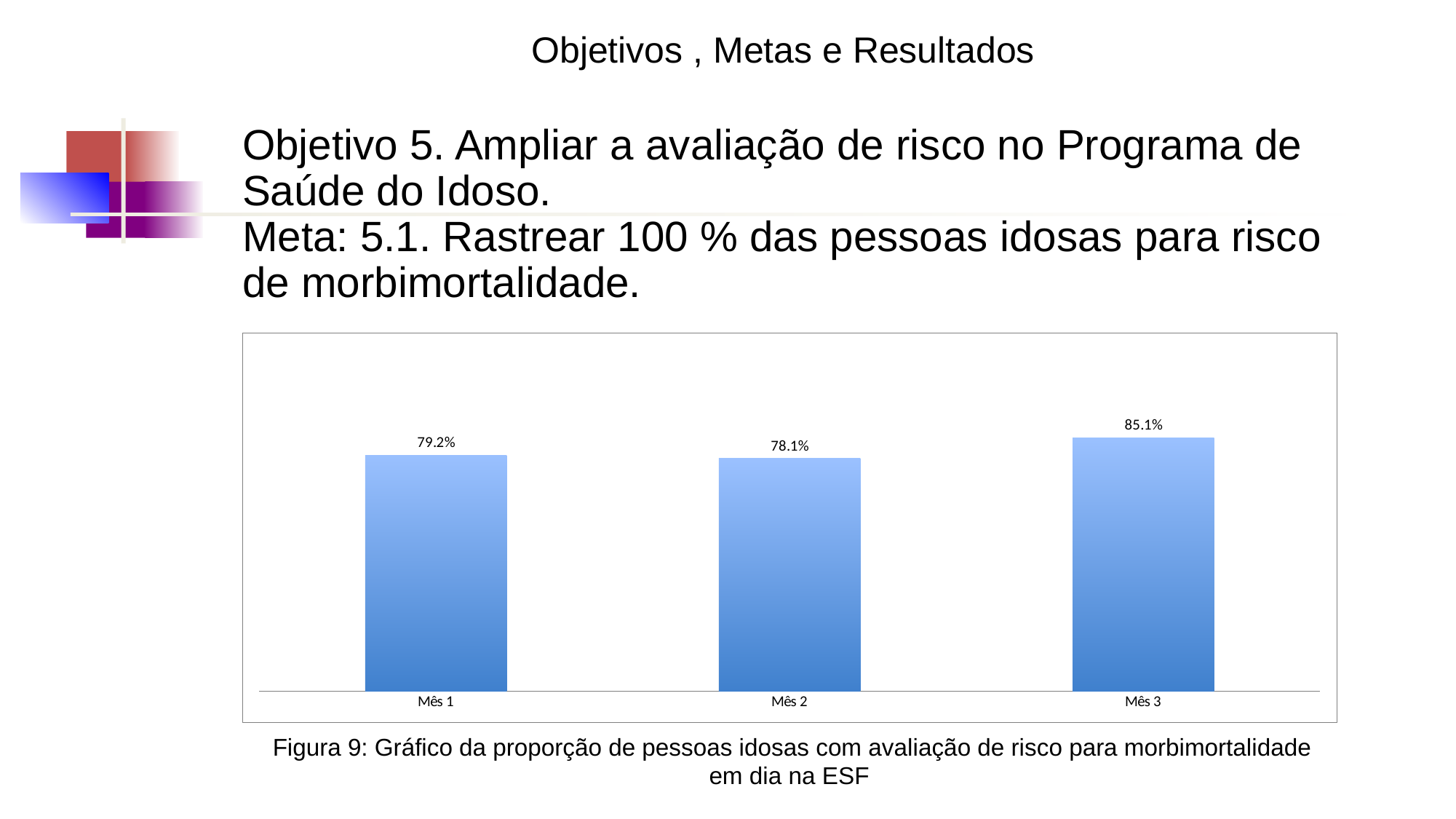

Objetivos , Metas e Resultados
# Objetivo 5. Ampliar a avaliação de risco no Programa de Saúde do Idoso. Meta: 5.1. Rastrear 100 % das pessoas idosas para risco de morbimortalidade.

### Chart

| Category | Proporção de pessoas idosas com avaliação de risco para morbimortalidade em dia |
|---|---|
| Mês 1 | 0.7916666666666666 |
| Mês 2 | 0.7808219178082192 |
| Mês 3 | 0.8507462686567164 |
Figura 9: Gráfico da proporção de pessoas idosas com avaliação de risco para morbimortalidade em dia na ESF